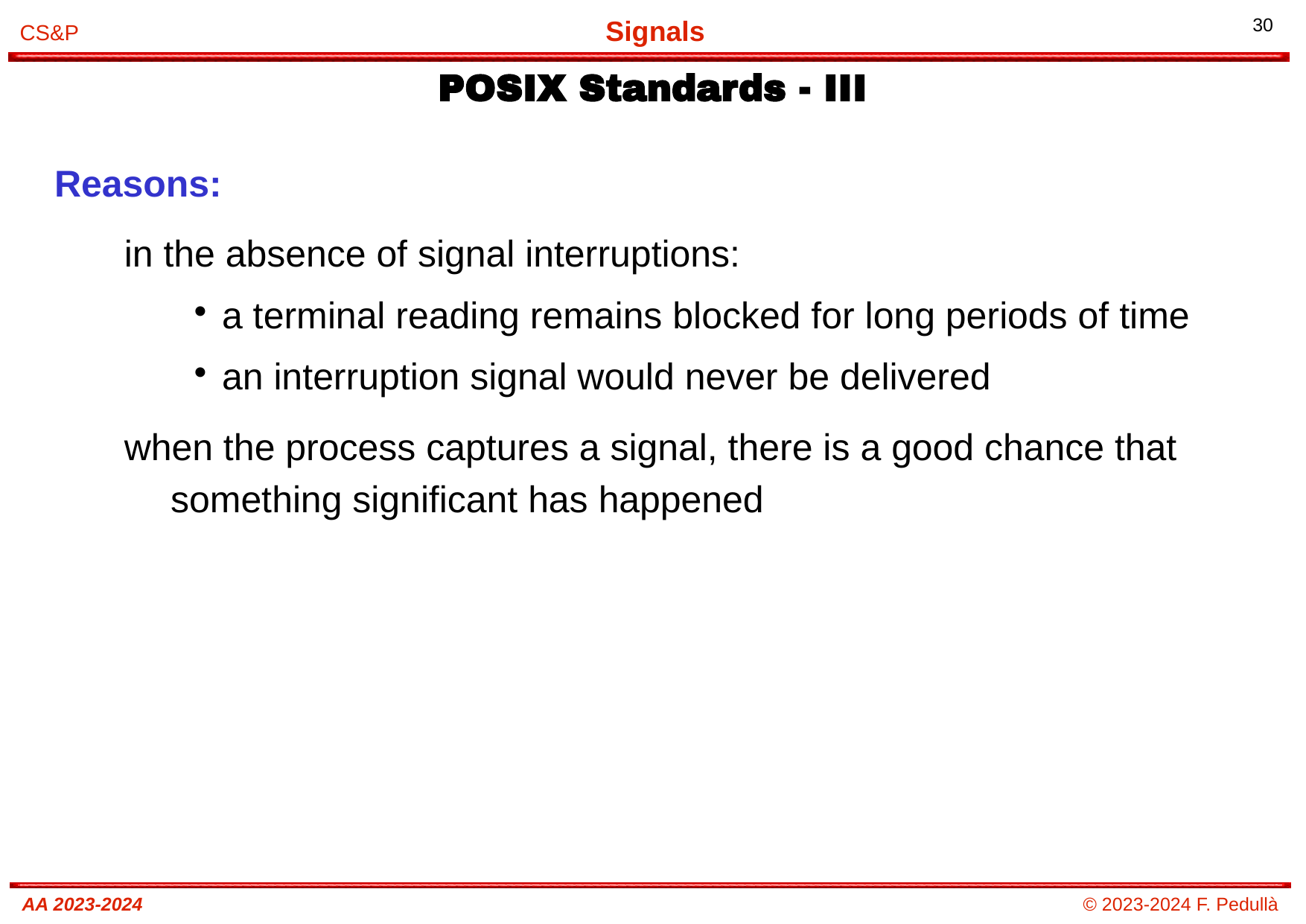

# POSIX Standards - III
Reasons:
in the absence of signal interruptions:
a terminal reading remains blocked for long periods of time
an interruption signal would never be delivered
when the process captures a signal, there is a good chance that something significant has happened